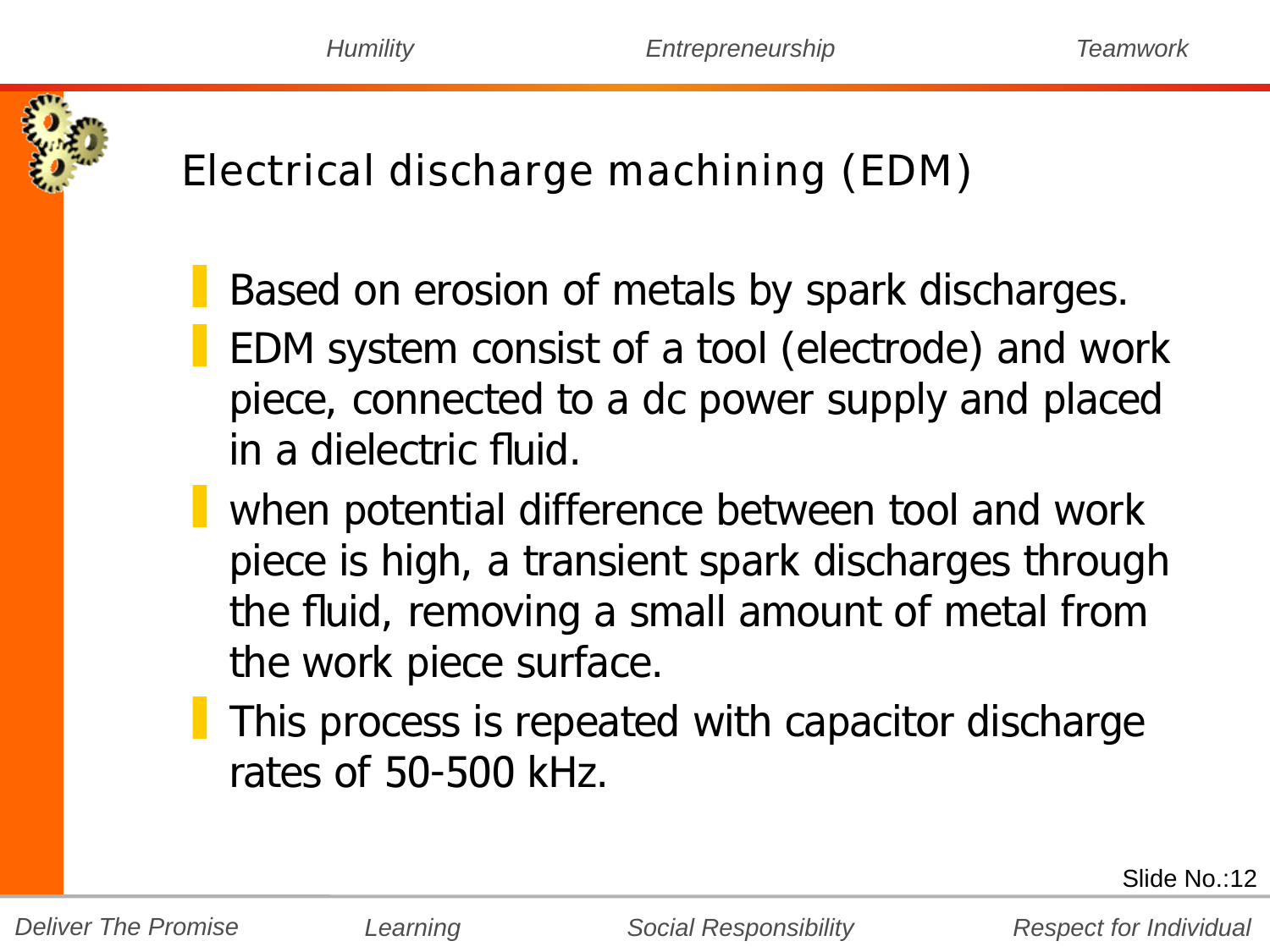

Electrical discharge machining (EDM)

Based on erosion of metals by spark discharges.
EDM system consist of a tool (electrode) and work piece, connected to a dc power supply and placed in a dielectric fluid.
when potential difference between tool and work piece is high, a transient spark discharges through the fluid, removing a small amount of metal from the work piece surface.
This process is repeated with capacitor discharge rates of 50-500 kHz.